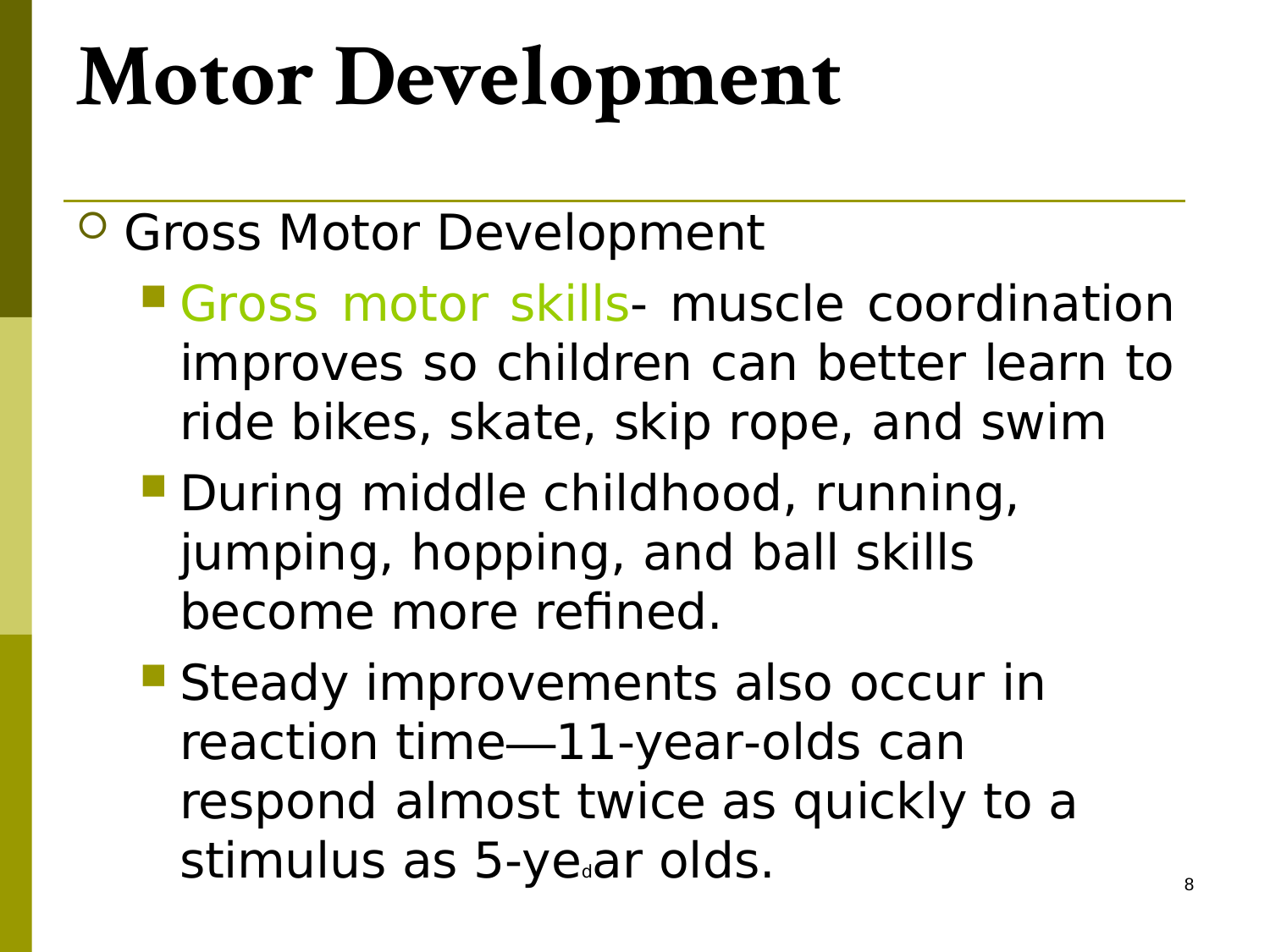

# Motor Development

Gross Motor Development

Gross motor skills- muscle coordination improves so children can better learn to ride bikes, skate, skip rope, and swim

During middle childhood, running, jumping, hopping, and ball skills become more refined.

Steady improvements also occur in reaction time—11-year-olds can respond almost twice as quickly to a stimulus as 5-yedar olds.

8